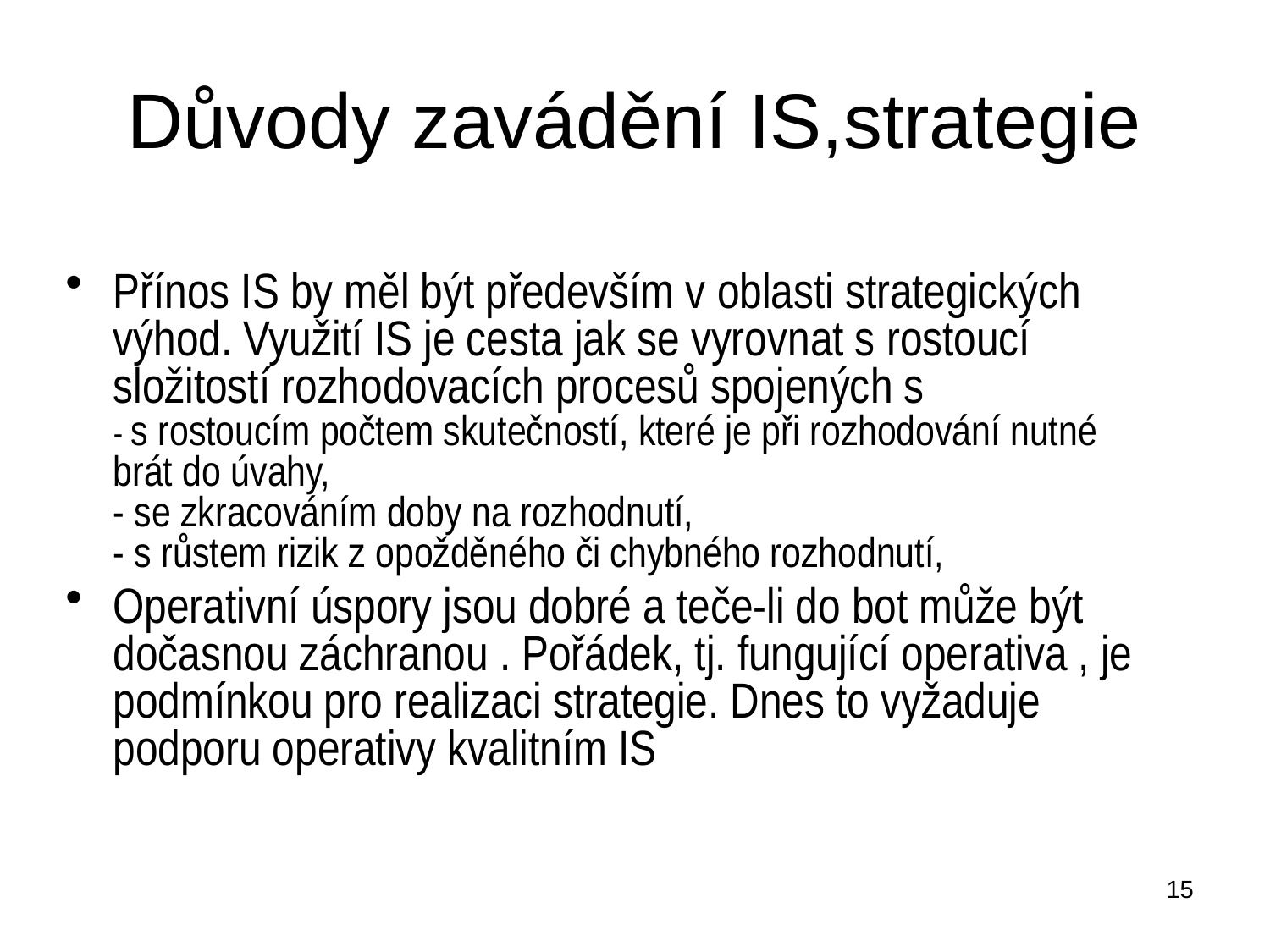

# Důvody zavádění IS,strategie
Přínos IS by měl být především v oblasti strategických výhod. Využití IS je cesta jak se vyrovnat s rostoucí složitostí rozhodovacích procesů spojených s
- s rostoucím počtem skutečností, které je při rozhodování nutné brát do úvahy,
- se zkracováním doby na rozhodnutí,
- s růstem rizik z opožděného či chybného rozhodnutí,
Operativní úspory jsou dobré a teče-li do bot může být  dočasnou záchranou . Pořádek, tj. fungující operativa , je podmínkou pro realizaci strategie. Dnes to vyžaduje podporu operativy kvalitním IS
15